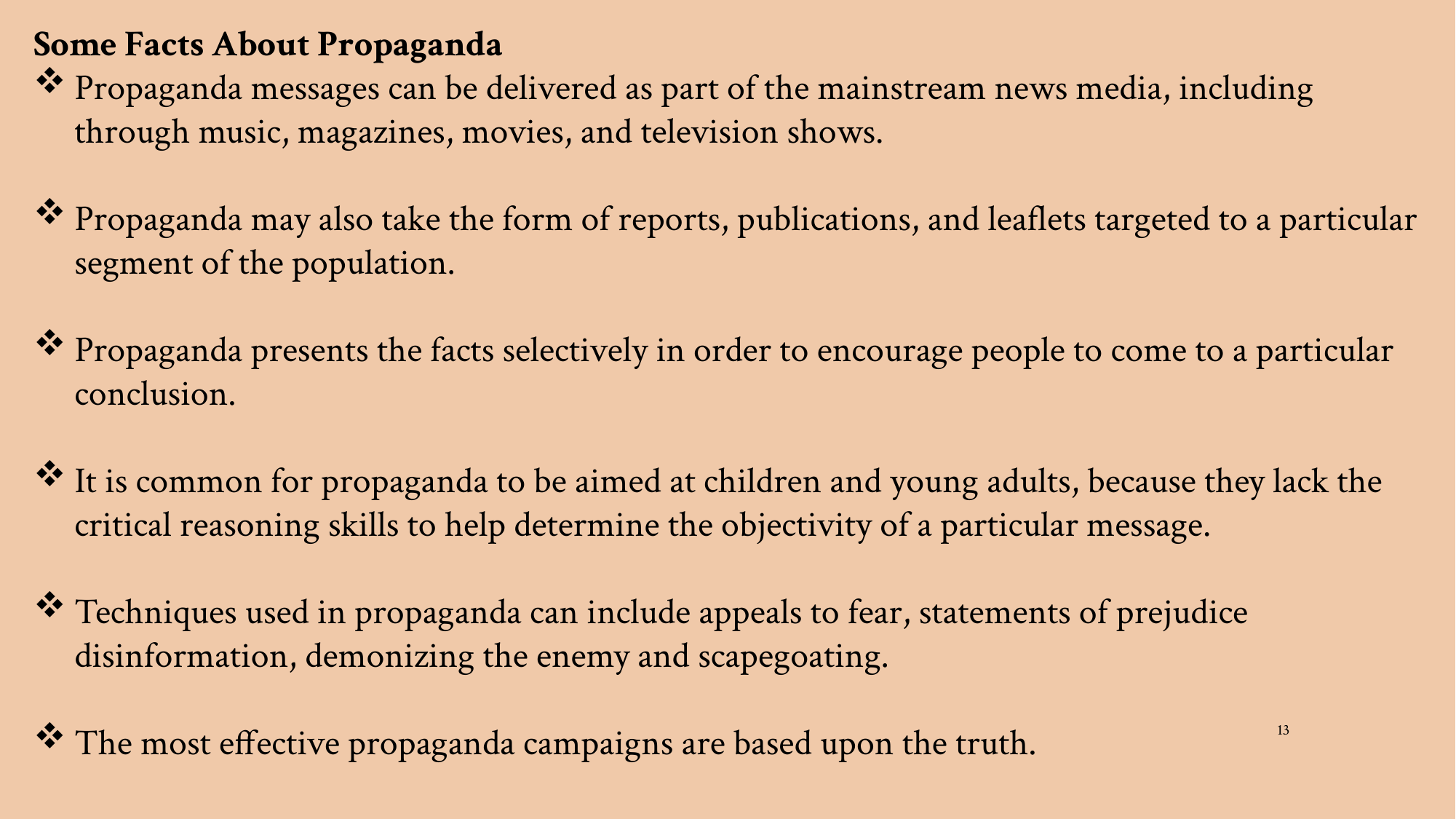

Some Facts About Propaganda
Propaganda messages can be delivered as part of the mainstream news media, including through music, magazines, movies, and television shows.

Propaganda may also take the form of reports, publications, and leaflets targeted to a particular segment of the population.

Propaganda presents the facts selectively in order to encourage people to come to a particular conclusion.

It is common for propaganda to be aimed at children and young adults, because they lack the critical reasoning skills to help determine the objectivity of a particular message.

Techniques used in propaganda can include appeals to fear, statements of prejudice disinformation, demonizing the enemy and scapegoating.

The most effective propaganda campaigns are based upon the truth.

13